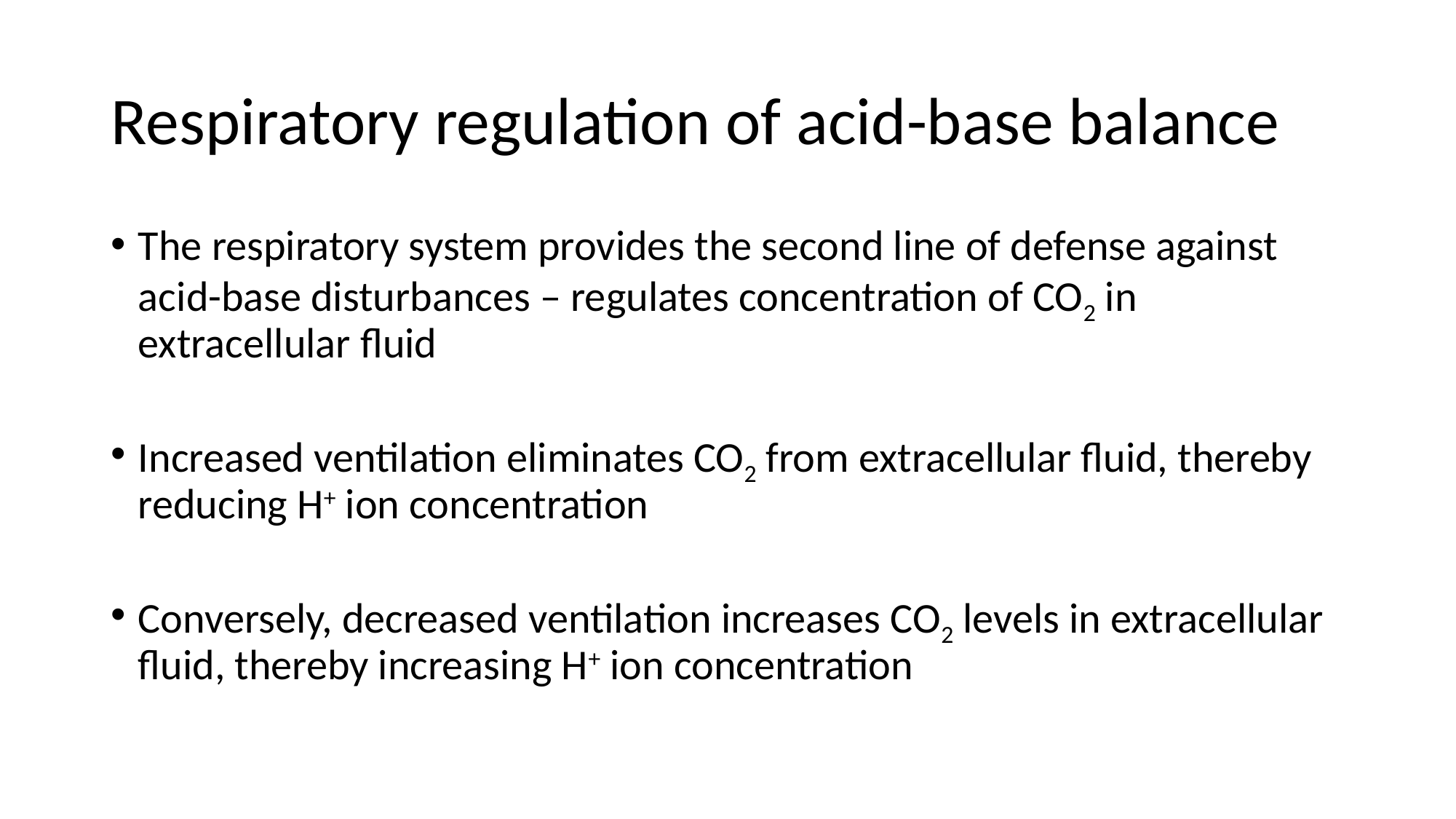

# Respiratory regulation of acid-base balance
The respiratory system provides the second line of defense against acid-base disturbances – regulates concentration of CO2 in extracellular fluid

Increased ventilation eliminates CO2 from extracellular fluid, thereby reducing H+ ion concentration

Conversely, decreased ventilation increases CO2 levels in extracellular fluid, thereby increasing H+ ion concentration